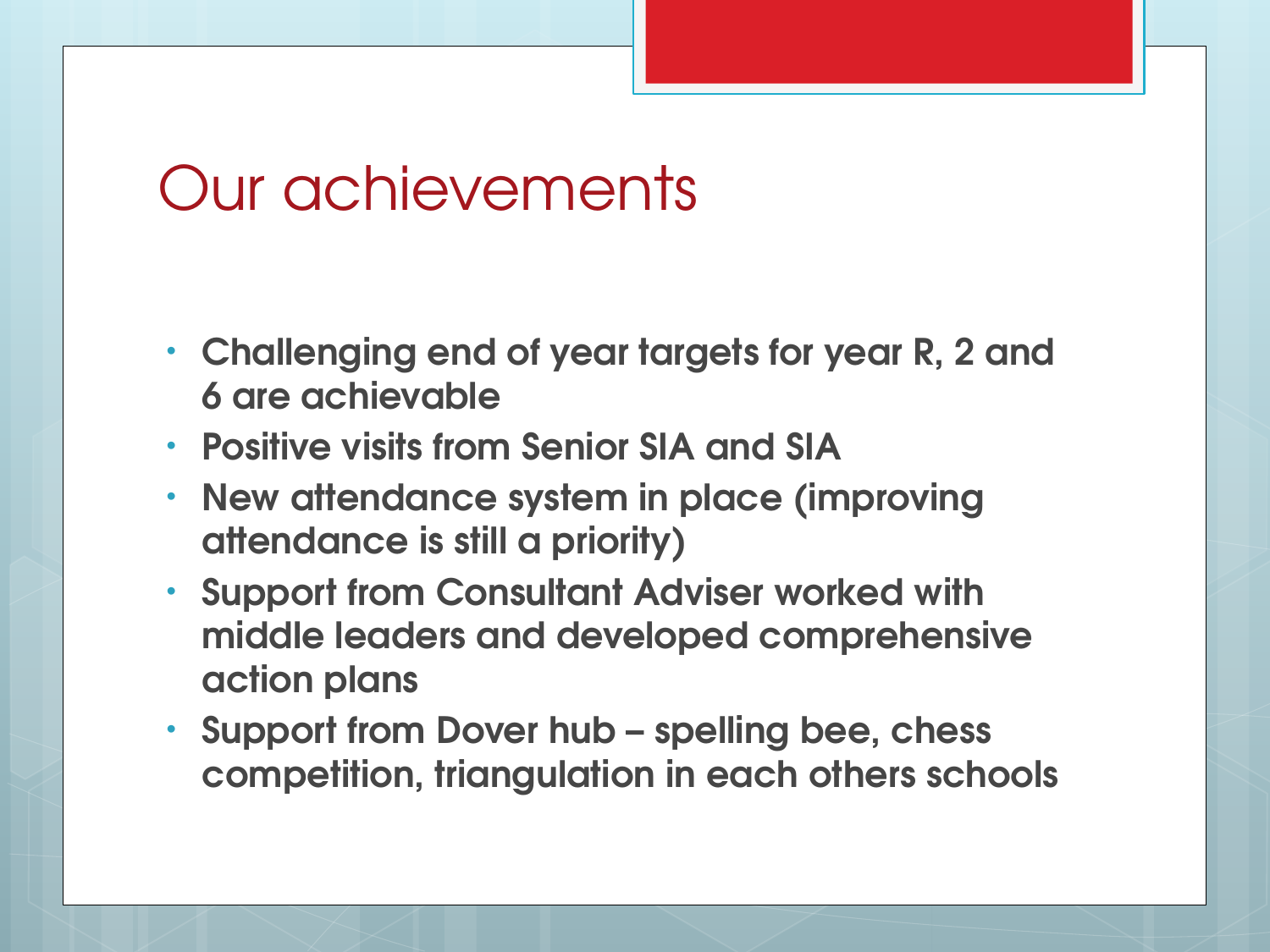

# Our achievements
Challenging end of year targets for year R, 2 and 6 are achievable
Positive visits from Senior SIA and SIA
New attendance system in place (improving attendance is still a priority)
Support from Consultant Adviser worked with middle leaders and developed comprehensive action plans
Support from Dover hub – spelling bee, chess competition, triangulation in each others schools